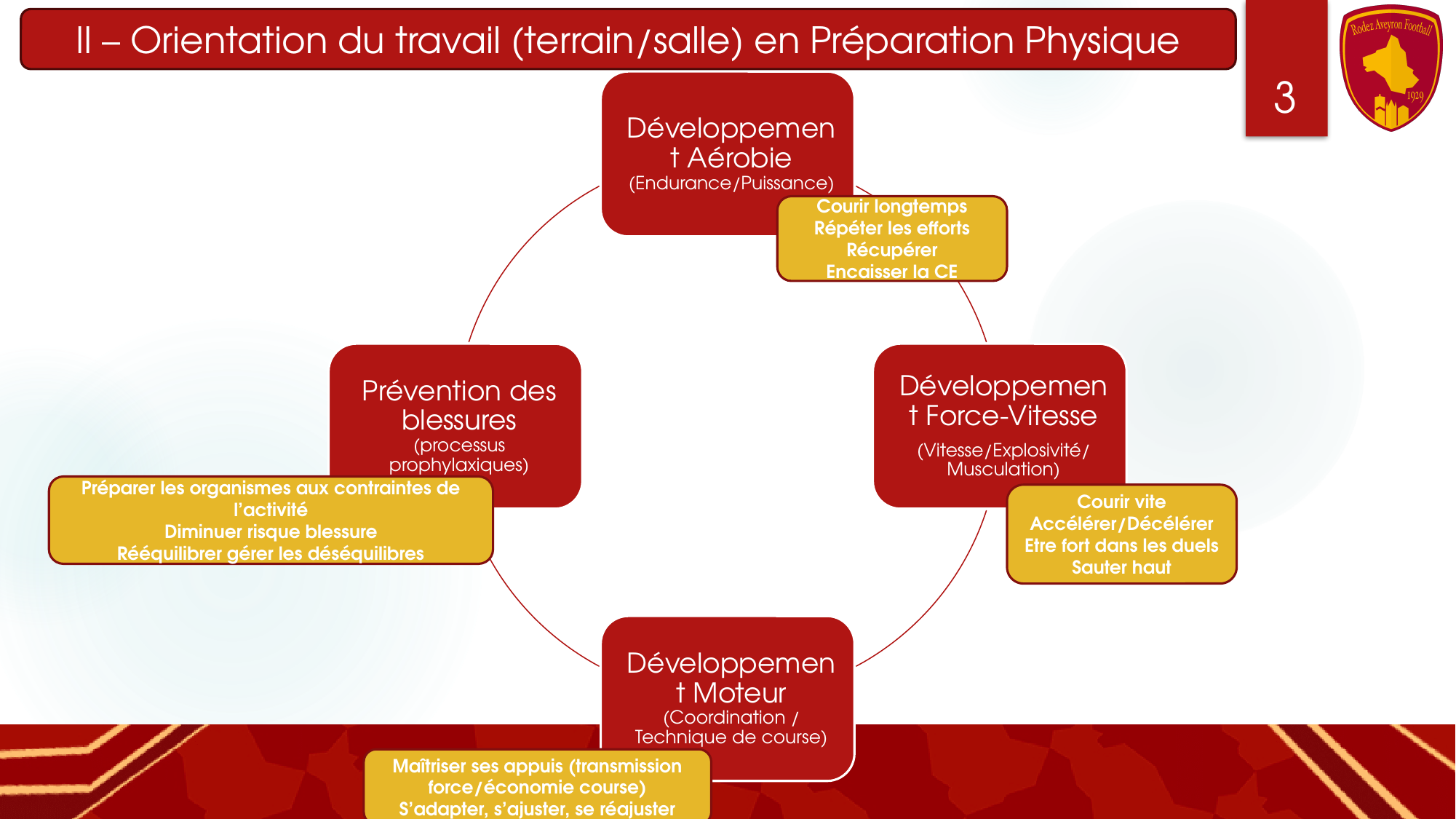

II – Orientation du travail (terrain/salle) en Préparation Physique
3
Développement Aérobie (Endurance/Puissance)
Développement Force-Vitesse
(Vitesse/Explosivité/Musculation)
Développement Moteur (Coordination / Technique de course)
Prévention des blessures (processus prophylaxiques)
Courir longtemps
Répéter les efforts
Récupérer
Encaisser la CE
Préparer les organismes aux contraintes de l’activité
Diminuer risque blessure
Rééquilibrer gérer les déséquilibres
Courir vite
Accélérer/Décélérer
Etre fort dans les duels
Sauter haut
Maîtriser ses appuis (transmission force/économie course)
S’adapter, s’ajuster, se réajuster